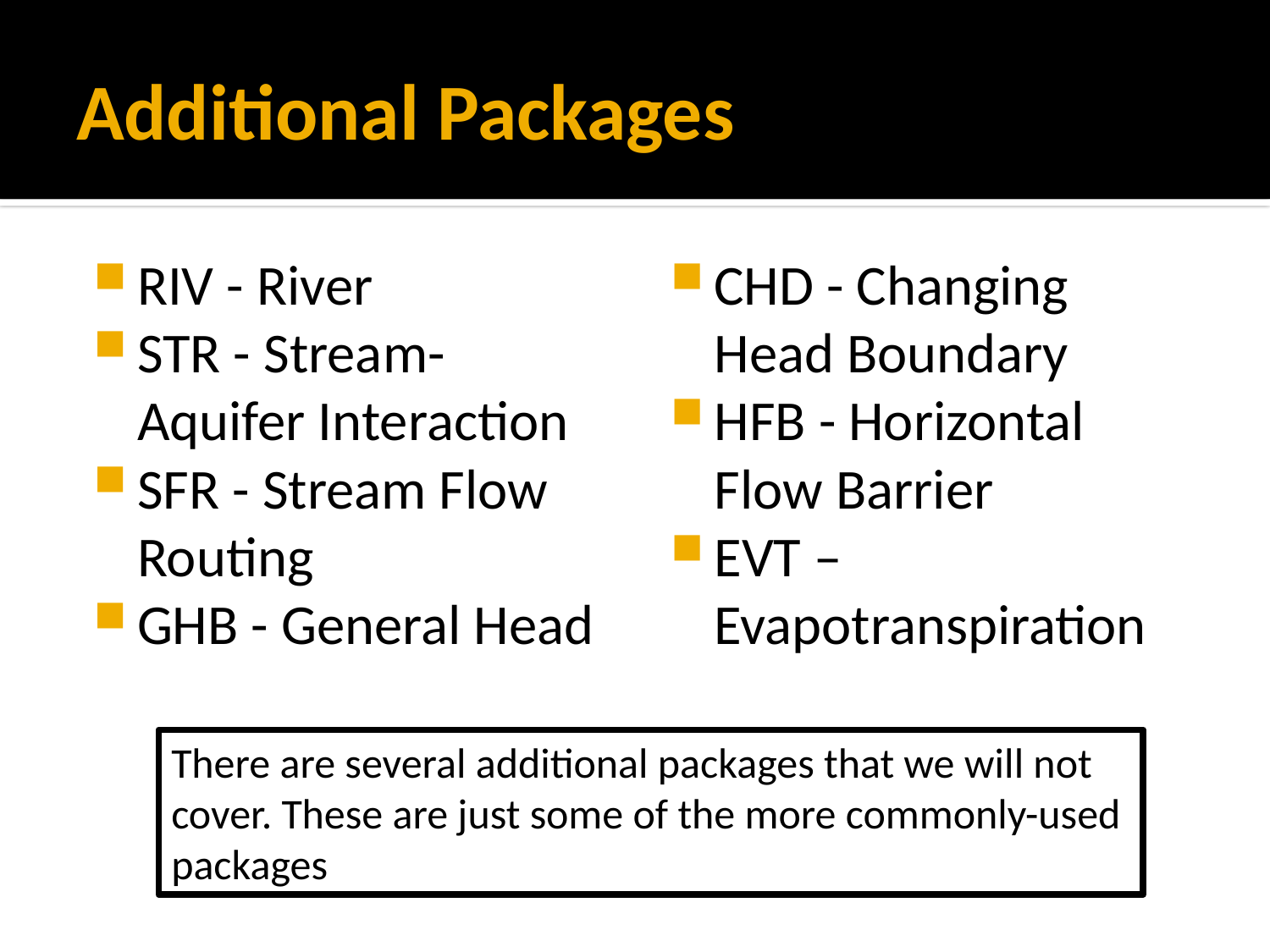

# Additional Packages
RIV - River
STR - Stream-Aquifer Interaction
SFR - Stream Flow Routing
GHB - General Head
CHD - Changing Head Boundary
HFB - Horizontal Flow Barrier
EVT – Evapotranspiration
There are several additional packages that we will not cover. These are just some of the more commonly-used packages